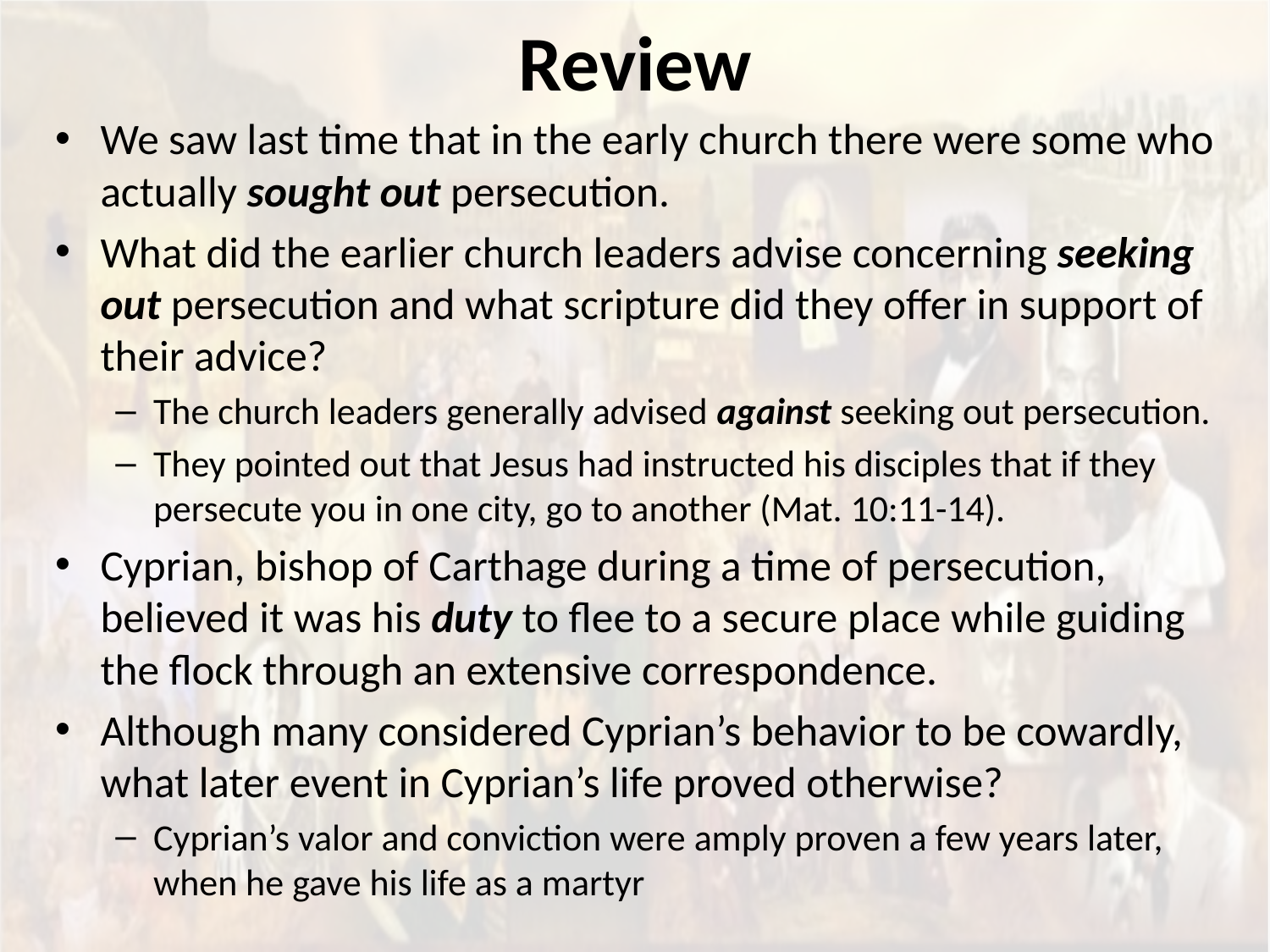

# Review
We saw last time that in the early church there were some who actually sought out persecution.
What did the earlier church leaders advise concerning seeking out persecution and what scripture did they offer in support of their advice?
The church leaders generally advised against seeking out persecution.
They pointed out that Jesus had instructed his disciples that if they persecute you in one city, go to another (Mat. 10:11-14).
Cyprian, bishop of Carthage during a time of persecution, believed it was his duty to flee to a secure place while guiding the flock through an extensive correspondence.
Although many considered Cyprian’s behavior to be cowardly, what later event in Cyprian’s life proved otherwise?
Cyprian’s valor and conviction were amply proven a few years later, when he gave his life as a martyr